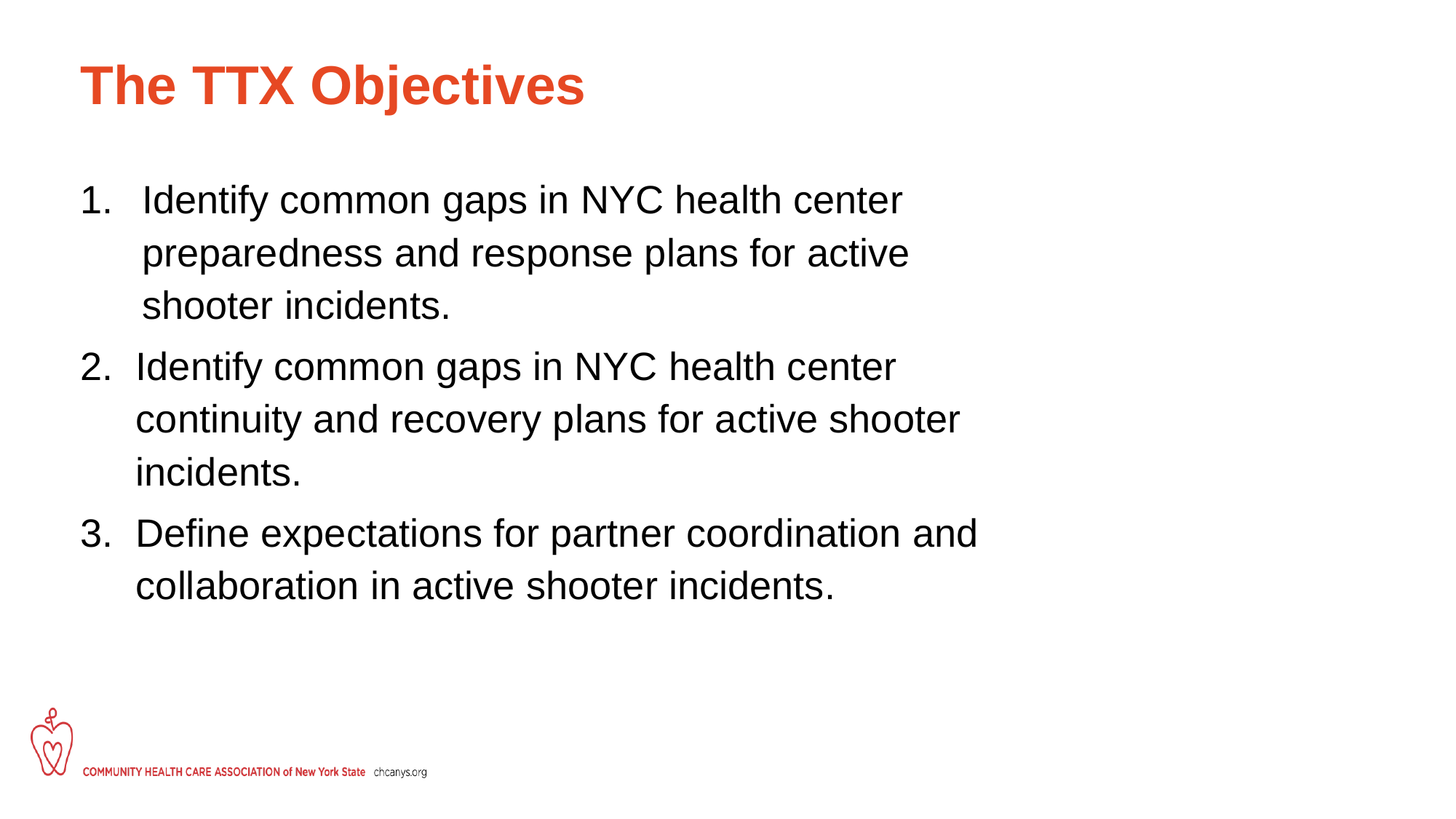

# The TTX Objectives
Identify common gaps in NYC health center preparedness and response plans for active shooter incidents.
2.	Identify common gaps in NYC health center continuity and recovery plans for active shooter incidents.
3.	Define expectations for partner coordination and collaboration in active shooter incidents.